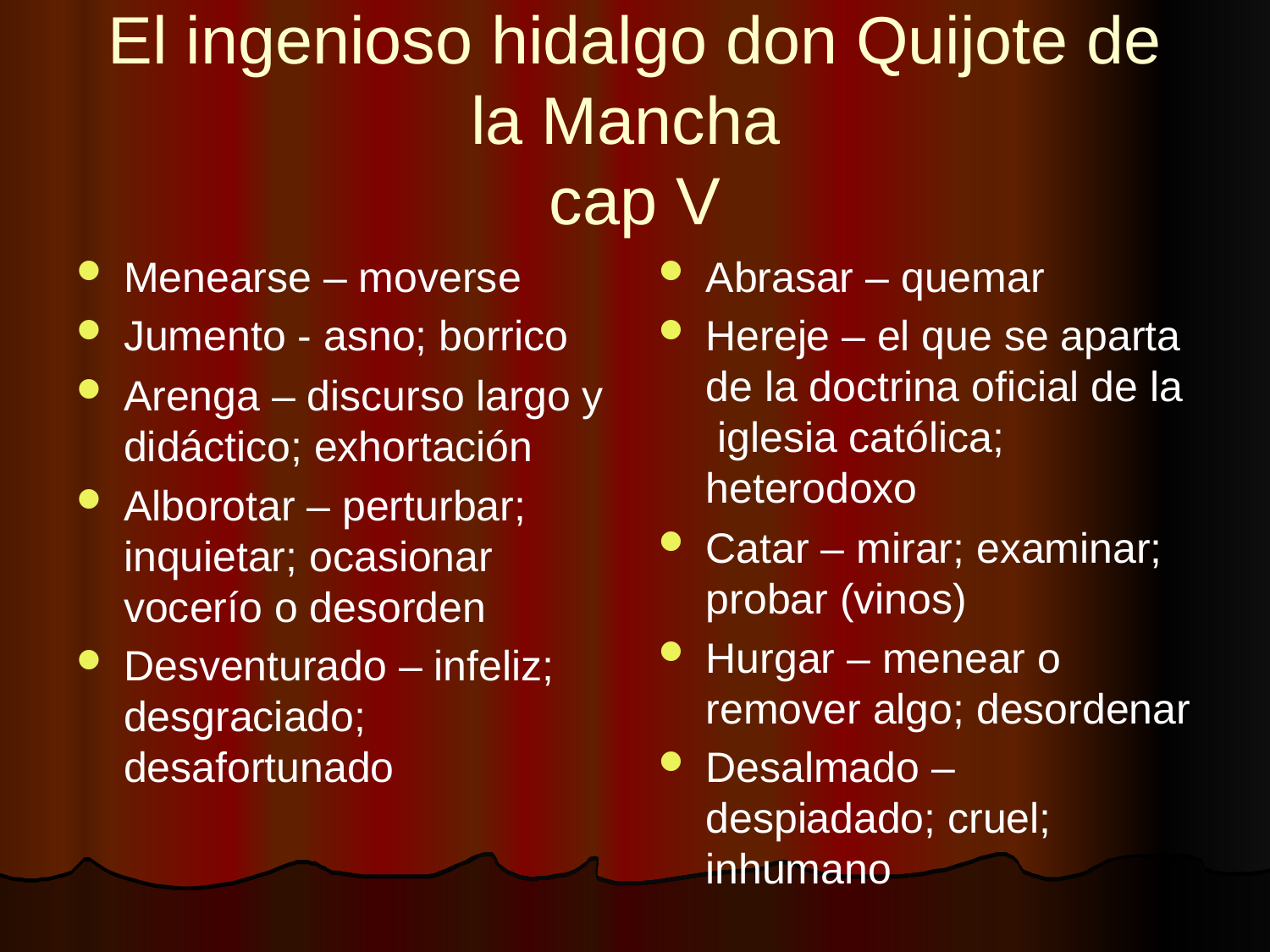

# El ingenioso hidalgo don Quijote de la Mancha cap V
Menearse – moverse
Jumento - asno; borrico
Arenga – discurso largo y didáctico; exhortación
Alborotar – perturbar; inquietar; ocasionar vocerío o desorden
Desventurado – infeliz; desgraciado; desafortunado

Abrasar – quemar
Hereje – el que se aparta de la doctrina oficial de la  iglesia católica; heterodoxo
Catar – mirar; examinar; probar (vinos)
Hurgar – menear o remover algo; desordenar
Desalmado – despiadado; cruel; inhumano